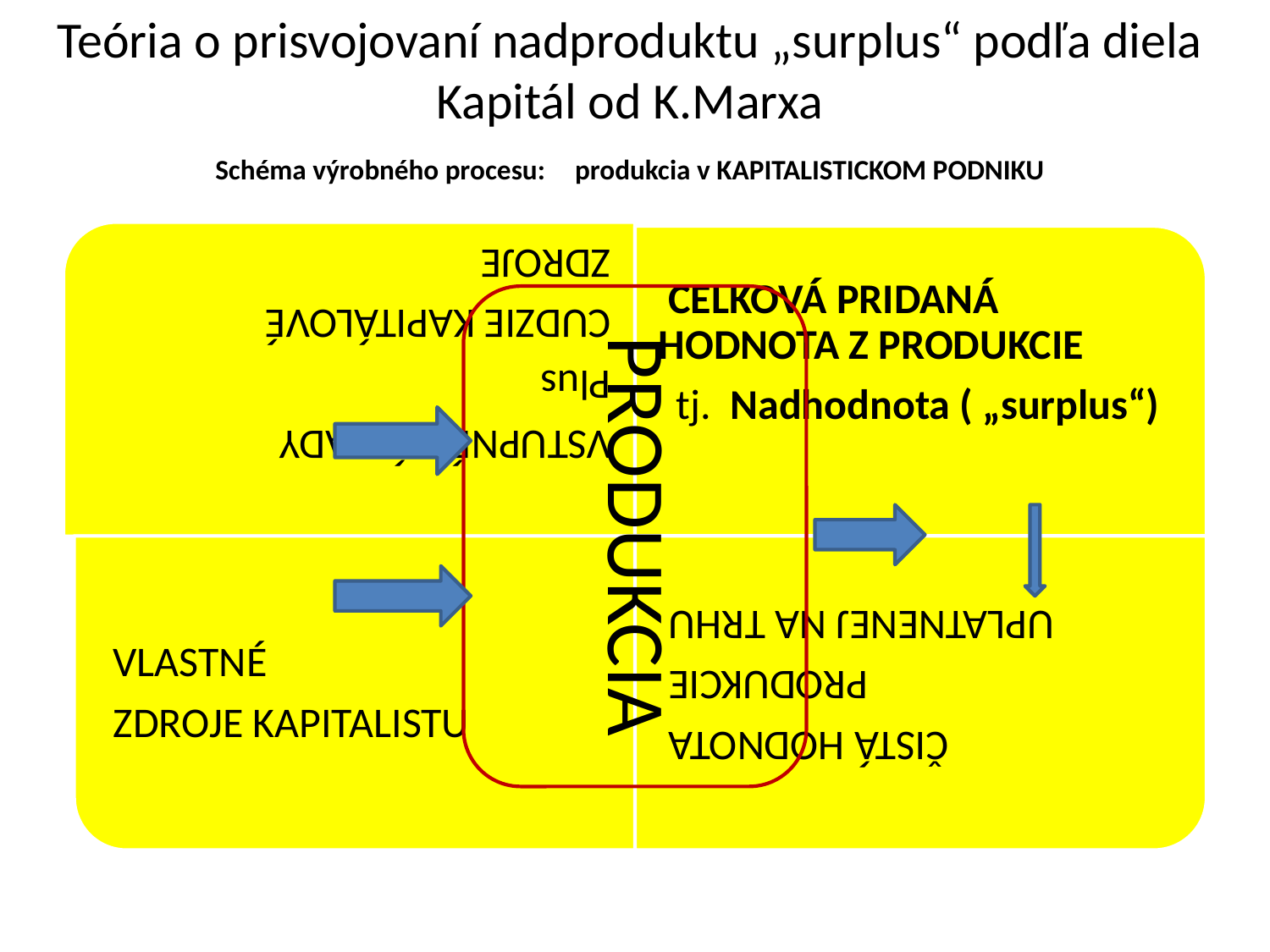

# Teória o prisvojovaní nadproduktu „surplus“ podľa diela Kapitál od K.Marxa Schéma výrobného procesu:   produkcia v KAPITALISTICKOM PODNIKU

VSTUPNÉ NÁKLADY
Plus
CUDZIE KAPITÁLOVÉ
ZDROJE

 CELKOVÁ PRIDANÁ HODNOTA Z PRODUKCIE
 tj.  Nadhodnota ( „surplus“)

VLASTNÉ
ZDROJE KAPITALISTU
ČISTÁ HODNOTA
PRODUKCIE
UPLATNENEJ NA TRHU
PRODUKCIA